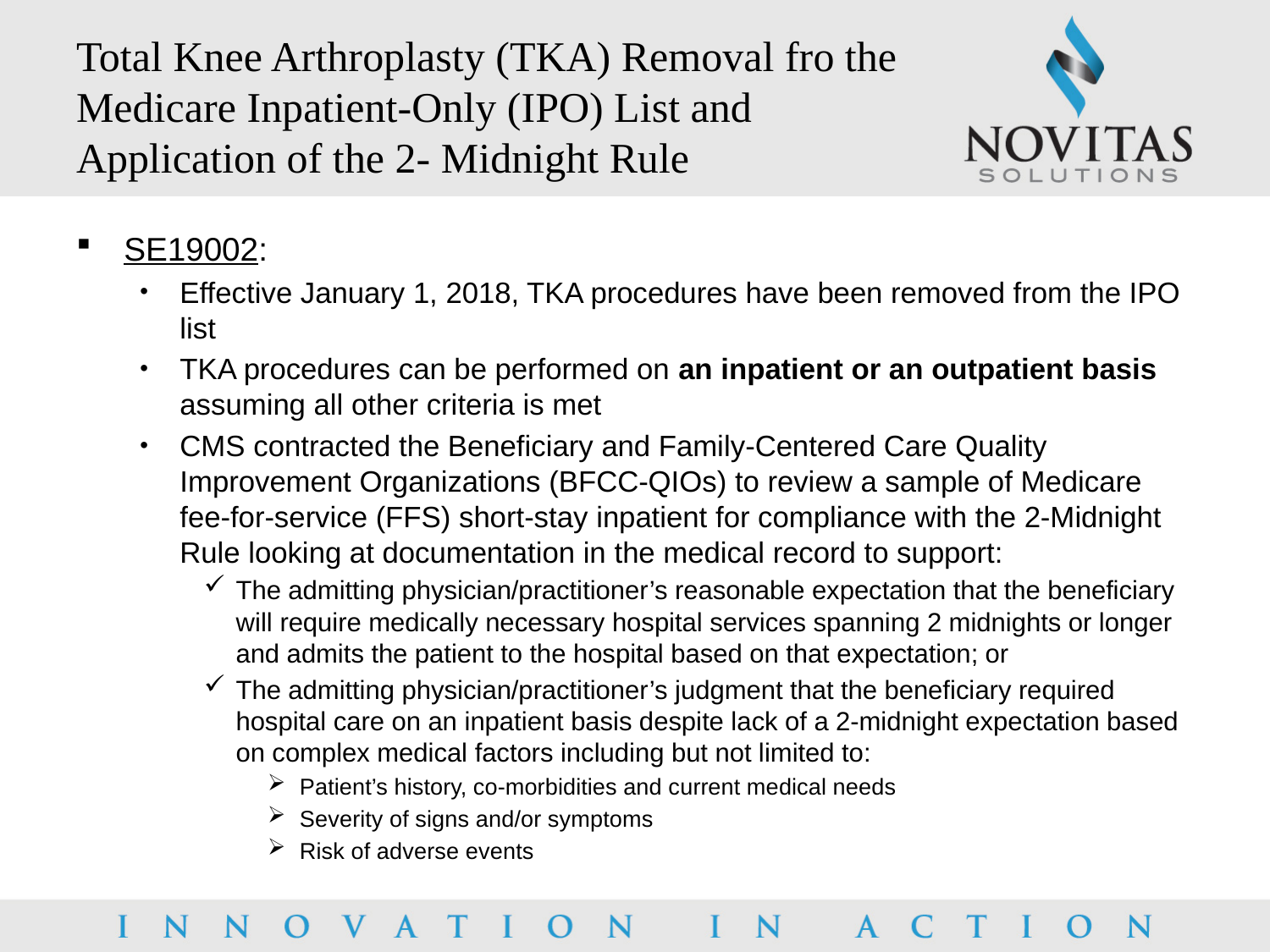

# Total Knee Arthroplasty (TKA) Removal fro the Medicare Inpatient-Only (IPO) List and Application of the 2- Midnight Rule
SE19002:
Effective January 1, 2018, TKA procedures have been removed from the IPO list
TKA procedures can be performed on an inpatient or an outpatient basis assuming all other criteria is met
CMS contracted the Beneficiary and Family-Centered Care Quality Improvement Organizations (BFCC-QIOs) to review a sample of Medicare fee-for-service (FFS) short-stay inpatient for compliance with the 2-Midnight Rule looking at documentation in the medical record to support:
The admitting physician/practitioner’s reasonable expectation that the beneficiary will require medically necessary hospital services spanning 2 midnights or longer and admits the patient to the hospital based on that expectation; or
The admitting physician/practitioner’s judgment that the beneficiary required hospital care on an inpatient basis despite lack of a 2-midnight expectation based on complex medical factors including but not limited to:
Patient’s history, co-morbidities and current medical needs
Severity of signs and/or symptoms
Risk of adverse events